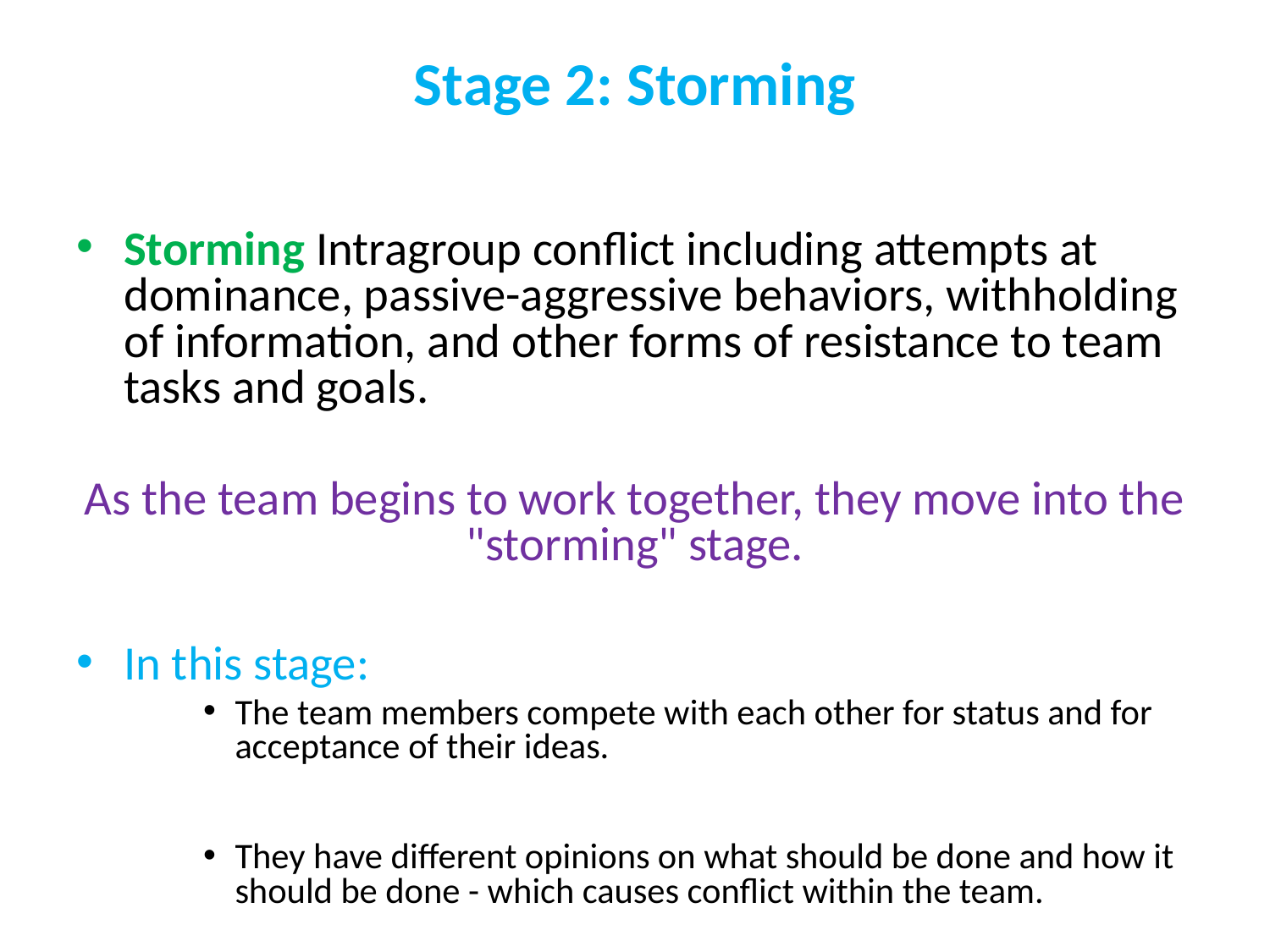

# Stage 2: Storming
Storming Intragroup conflict including attempts at dominance, passive-aggressive behaviors, withholding of information, and other forms of resistance to team tasks and goals.

As the team begins to work together, they move into the "storming" stage.

In this stage:
The team members compete with each other for status and for acceptance of their ideas.

They have different opinions on what should be done and how it should be done - which causes conflict within the team.